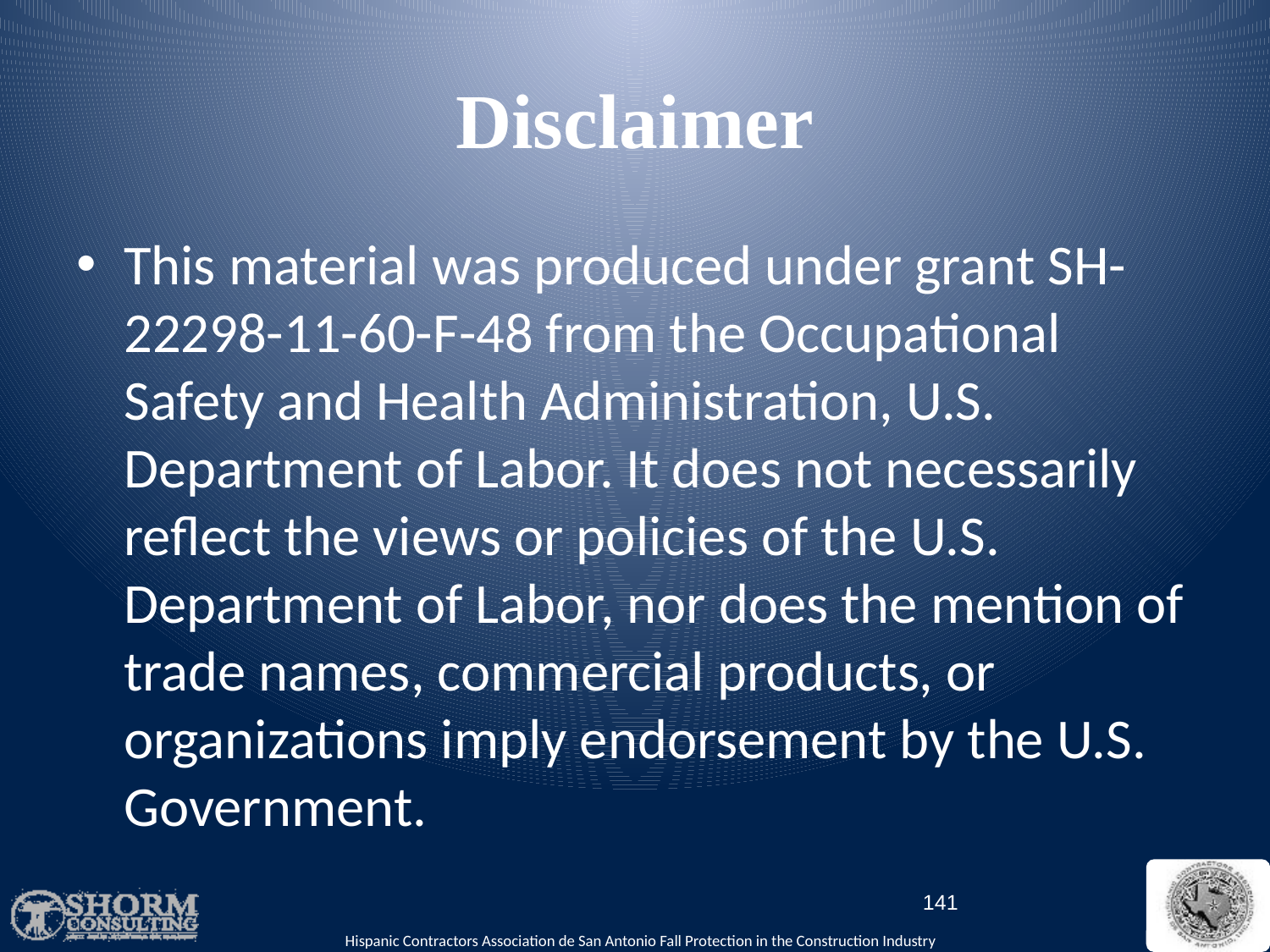

# Disclaimer
This material was produced under grant SH-22298-11-60-F-48 from the Occupational Safety and Health Administration, U.S. Department of Labor. It does not necessarily reflect the views or policies of the U.S. Department of Labor, nor does the mention of trade names, commercial products, or organizations imply endorsement by the U.S. Government.

141
Hispanic Contractors Association de San Antonio Fall Protection in the Construction Industry